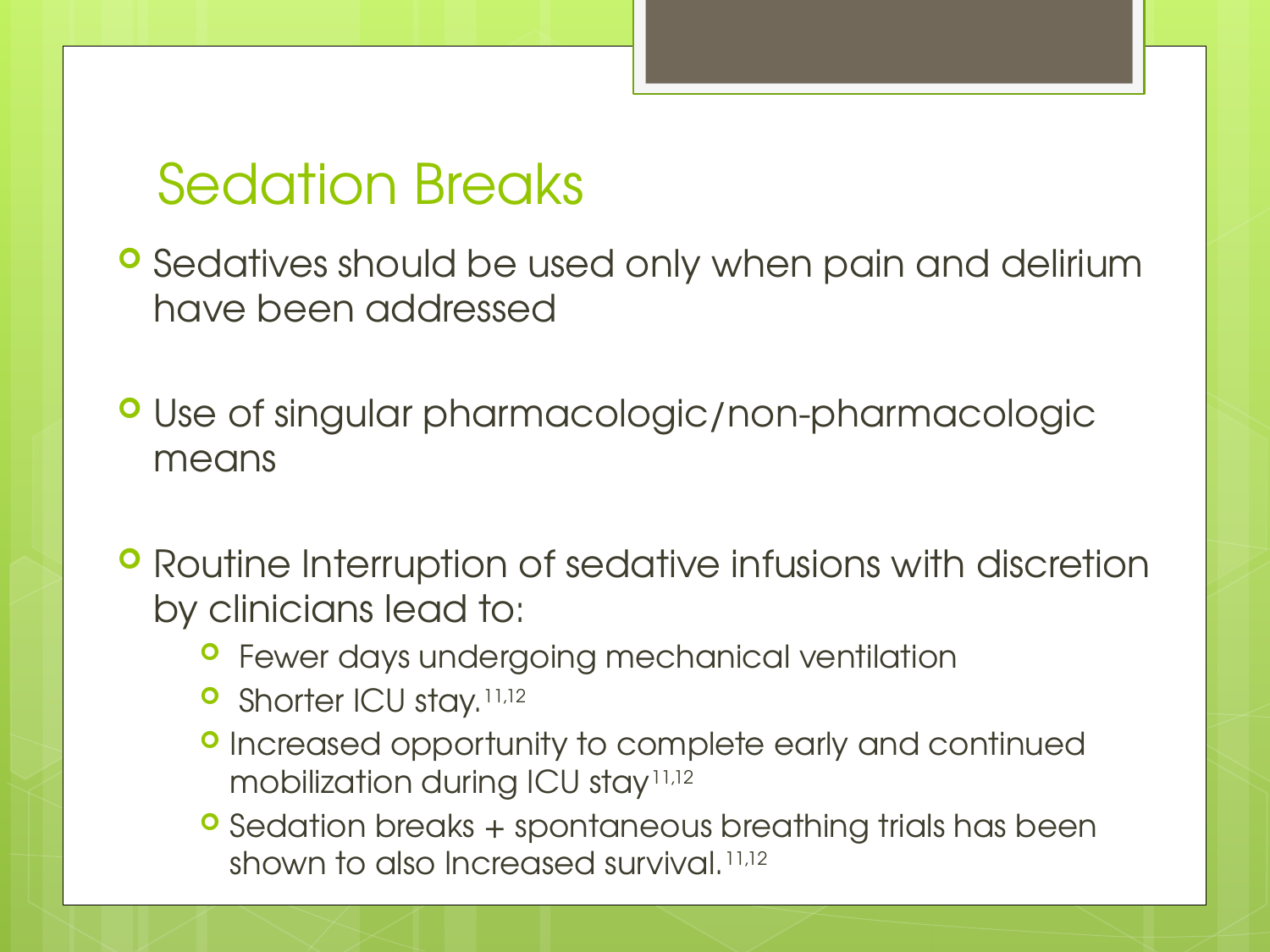

# Sedation Breaks
Sedatives should be used only when pain and delirium have been addressed

Use of singular pharmacologic/non-pharmacologic means

Routine Interruption of sedative infusions with discretion by clinicians lead to:
 Fewer days undergoing mechanical ventilation
 Shorter ICU stay.11,12
Increased opportunity to complete early and continued mobilization during ICU stay11,12
Sedation breaks + spontaneous breathing trials has been shown to also Increased survival.11,12